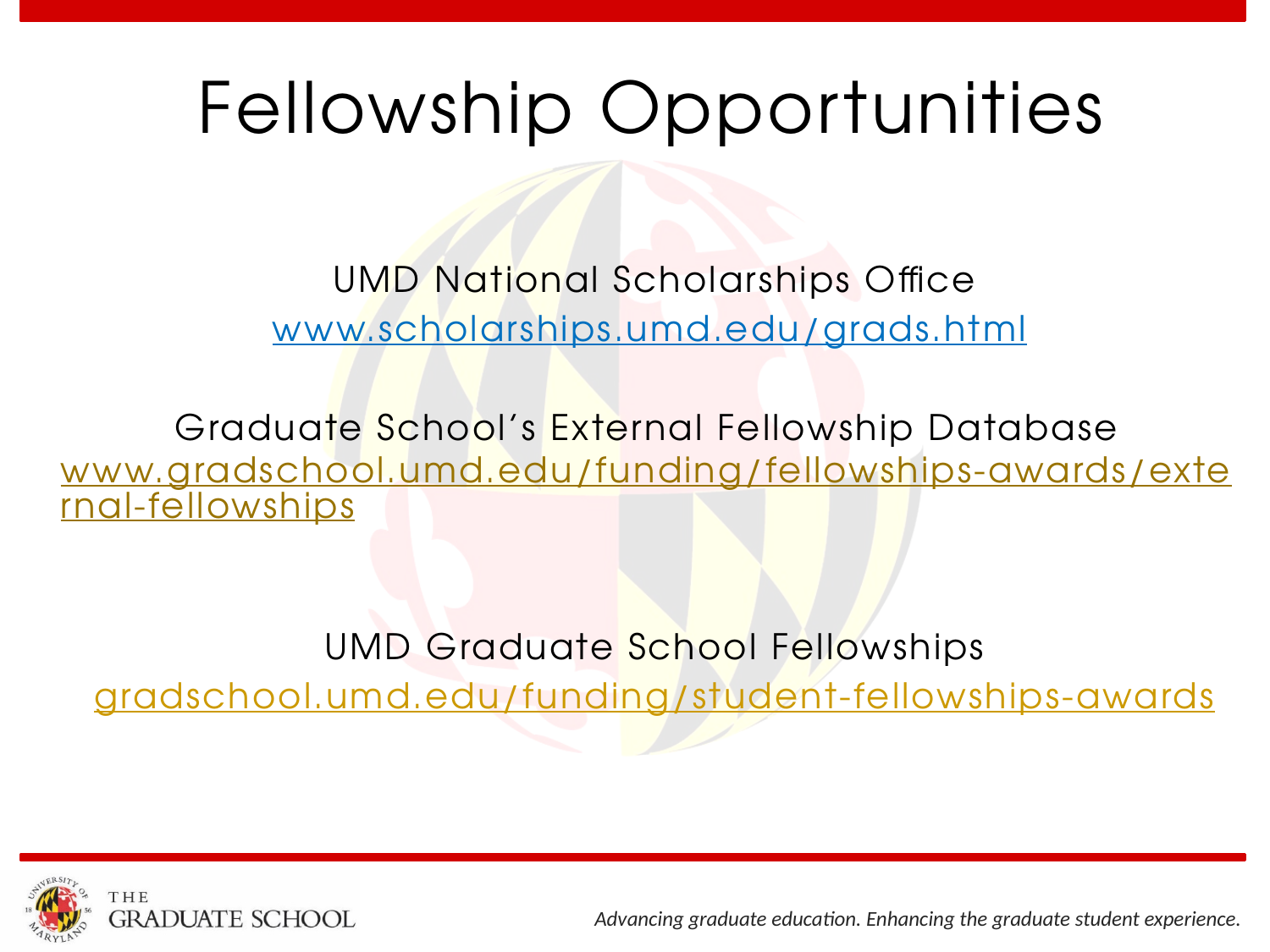

# Fellowship Opportunities

UMD National Scholarships Office
www.scholarships.umd.edu/grads.html

Graduate School’s External Fellowship Database www.gradschool.umd.edu/funding/fellowships-awards/external-fellowships

UMD Graduate School Fellowships
gradschool.umd.edu/funding/student-fellowships-awards